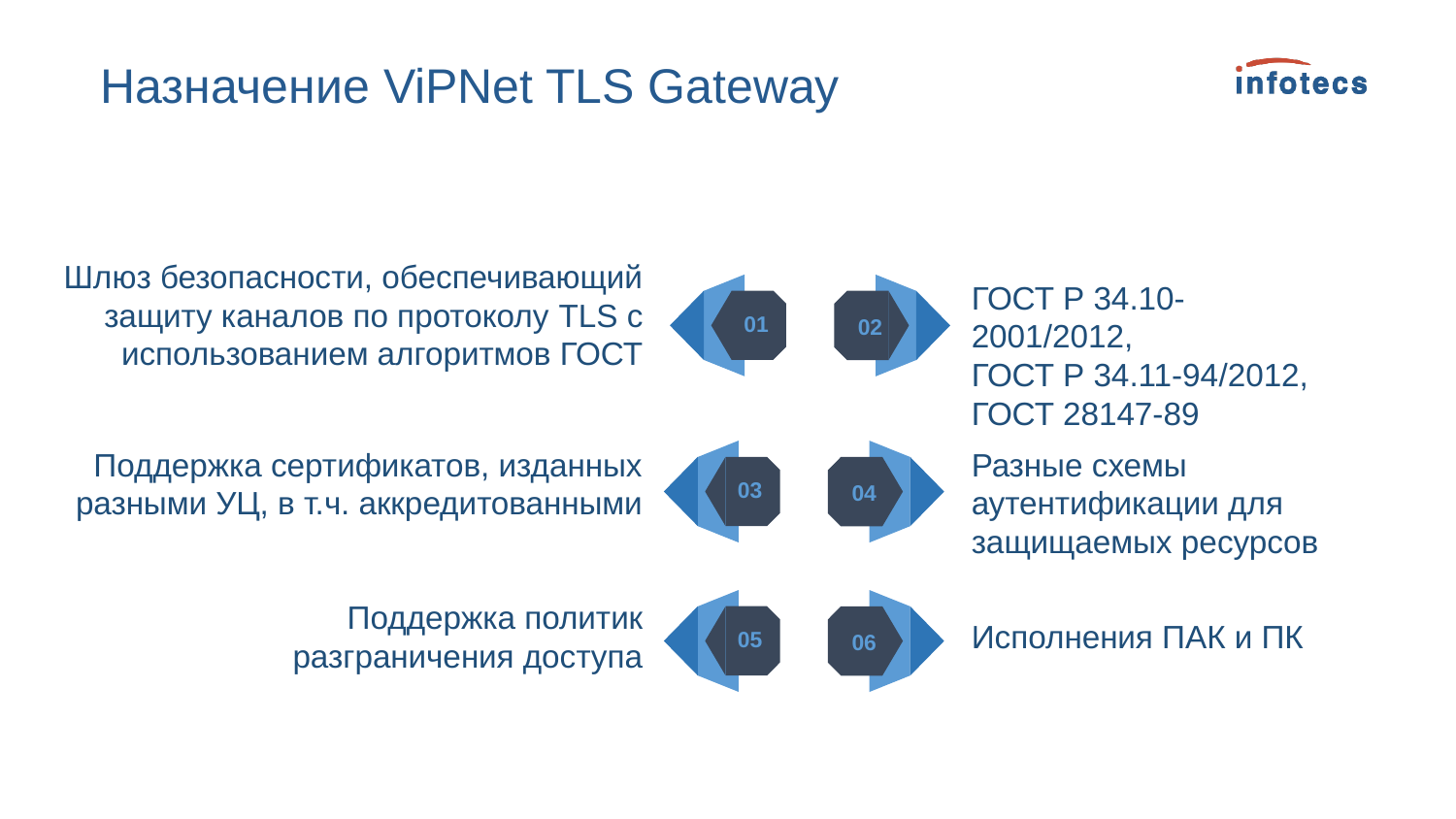

# Назначение ViPNet TLS Gateway
Шлюз безопасности, обеспечивающий защиту каналов по протоколу TLS с использованием алгоритмов ГОСТ
ГОСТ Р 34.10-2001/2012,
ГОСТ Р 34.11-94/2012,
ГОСТ 28147-89

01

02
Поддержка сертификатов, изданных разными УЦ, в т.ч. аккредитованными
Разные схемы аутентификации для защищаемых ресурсов

03

04

05
Поддержка политик разграничения доступа

06
Исполнения ПАК и ПК